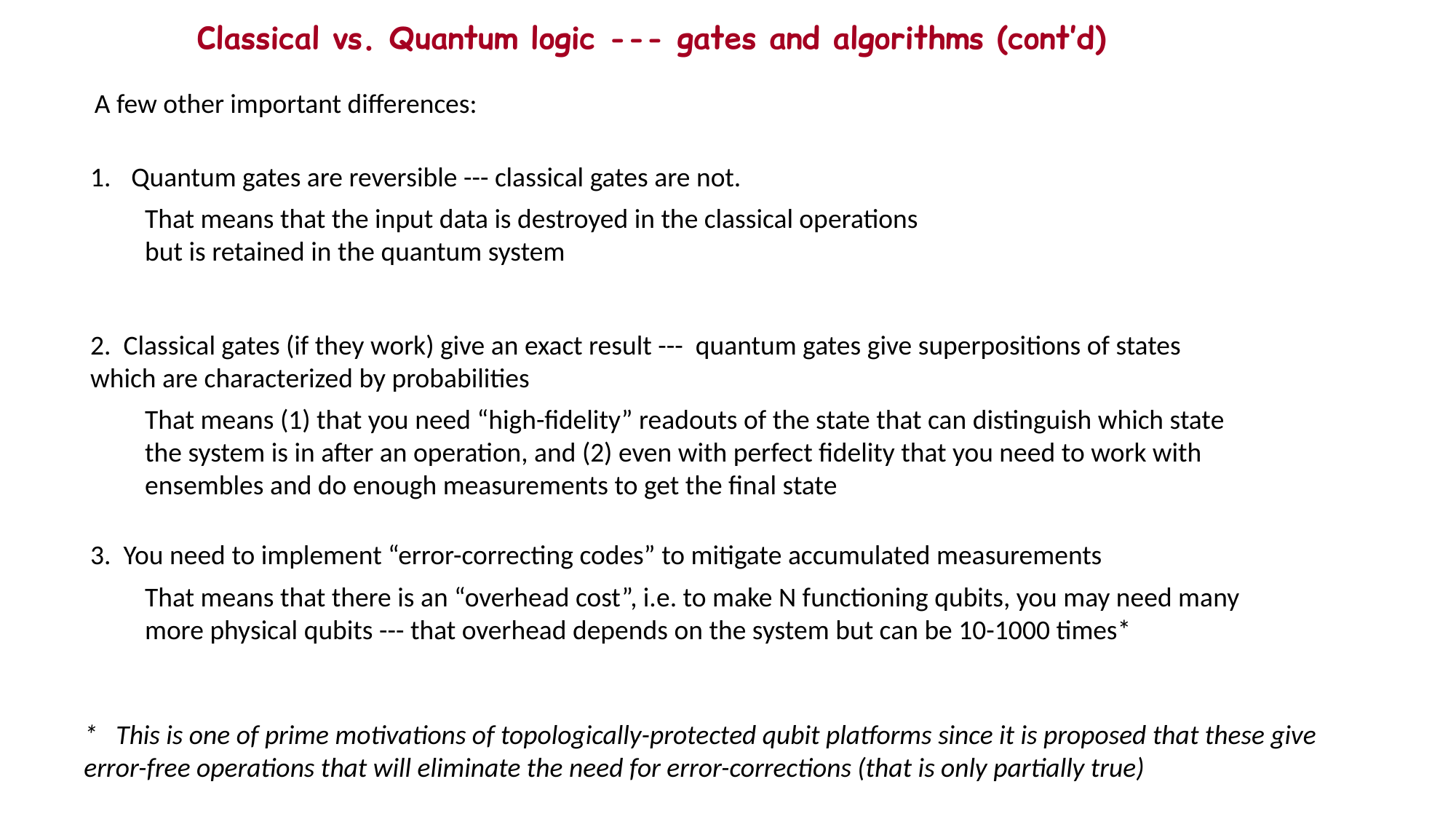

Classical vs. Quantum logic --- gates and algorithms (cont’d)
A few other important differences:
Quantum gates are reversible --- classical gates are not.
That means that the input data is destroyed in the classical operations but is retained in the quantum system
2.  Classical gates (if they work) give an exact result ---  quantum gates give superpositions of states which are characterized by probabilities
That means (1) that you need “high-fidelity” readouts of the state that can distinguish which state the system is in after an operation, and (2) even with perfect fidelity that you need to work with ensembles and do enough measurements to get the final state
3.  You need to implement “error-correcting codes” to mitigate accumulated measurements
That means that there is an “overhead cost”, i.e. to make N functioning qubits, you may need many more physical qubits --- that overhead depends on the system but can be 10-1000 times*
*   This is one of prime motivations of topologically-protected qubit platforms since it is proposed that these give error-free operations that will eliminate the need for error-corrections (that is only partially true)